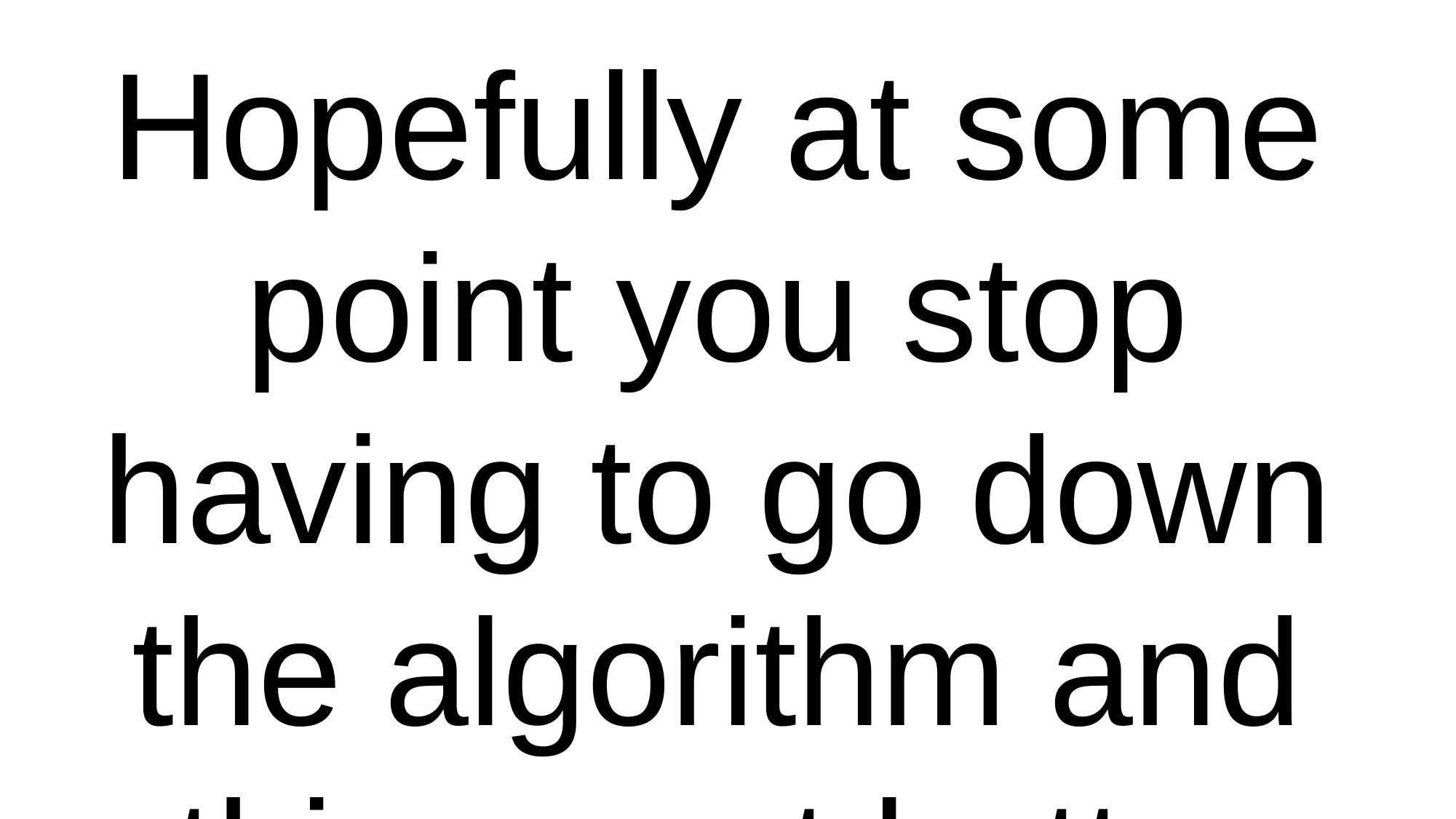

Hopefully at some point you stop having to go down the algorithm and things get better